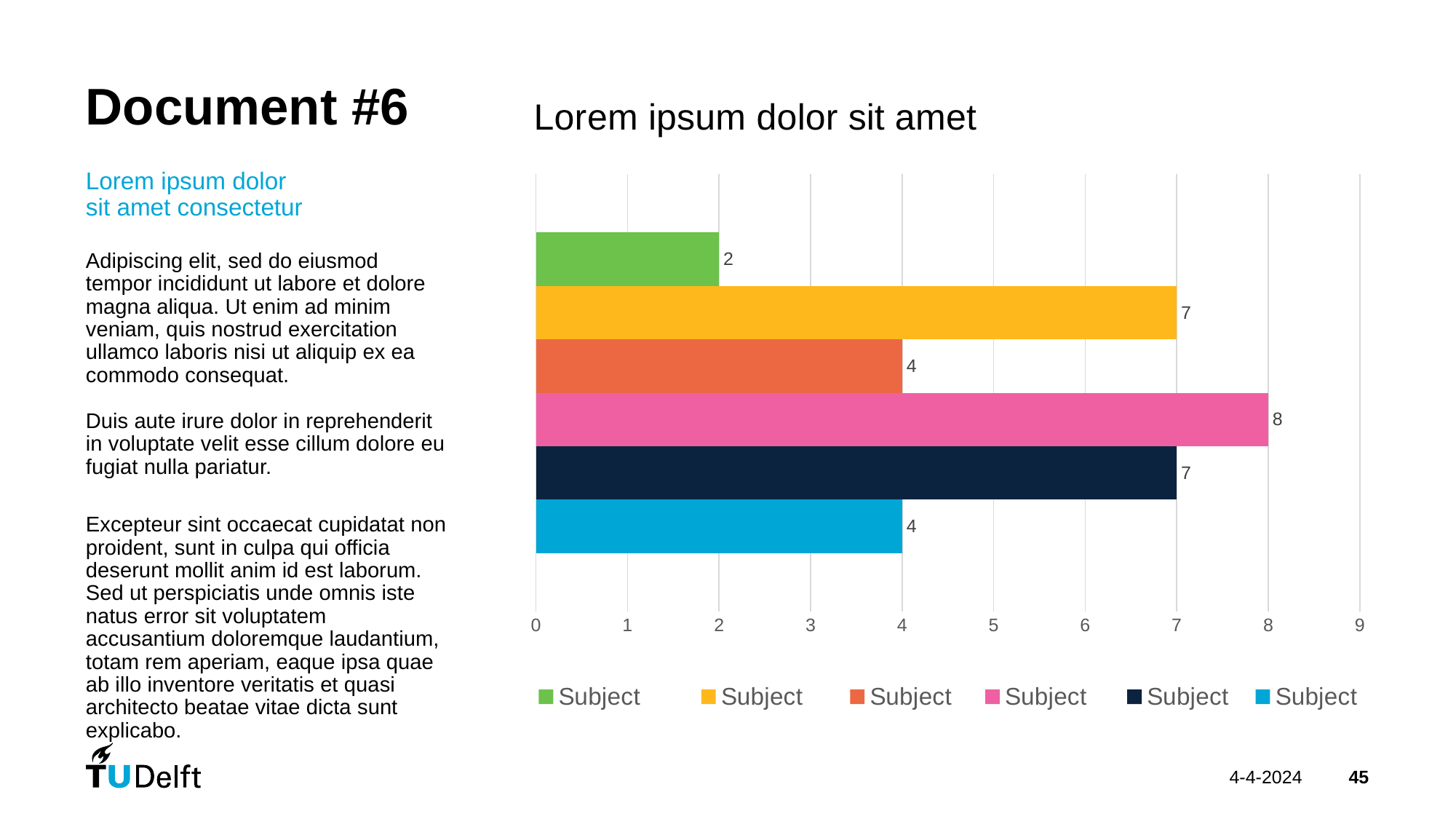

Choosing text levels
Home

Text level down

Text level up

Under the tab ‘Home’, use the list level-buttons to choose a text level.
Choose from:
1
Bullet
2
Sub-bullet
3
Default text
4
Title/Quote
5
Subtitle
6
Default text
7
Numerical bullet
8
Alphabetical bullet
9
Source

Want to know more?
Go to the tab 'SLIDEBUILDER’ and click
on the button ‘Inspiration'

Inspiration
# Document #6
Format CHART
1
When you want to change the lay-out of the chart, select the preferred part of the chart and go to the tab ‘Format’.
Format

2
You can change the settings of the axes and data series by clicking on them with the right mouse button. Choose ‘Format Axis’ or ‘Format Data Series’.

Add Trendline

Format Data Series

Edit chart data
1
Click with the right mouse button on the chart
and choose ‘Edit data’.

Change chart type

Edit data

Want to know more?
Go to the tab 'SLIDEBUILDER’ and click
on the button ‘Inspiration'

Inspiration
Document #6
Lorem ipsum dolor
sit amet consectetur
Adipiscing elit, sed do eiusmod tempor incididunt ut labore et dolore magna aliqua. Ut enim ad minim veniam, quis nostrud exercitation ullamco laboris nisi ut aliquip ex ea commodo consequat.
Duis aute irure dolor in reprehenderit in voluptate velit esse cillum dolore eu fugiat nulla pariatur.

Excepteur sint occaecat cupidatat non proident, sunt in culpa qui officia deserunt mollit anim id est laborum. Sed ut perspiciatis unde omnis iste natus error sit voluptatem accusantium doloremque laudantium, totam rem aperiam, eaque ipsa quae ab illo inventore veritatis et quasi architecto beatae vitae dicta sunt explicabo.

### Chart: Lorem ipsum dolor sit amet

| Category | Subject | Subject  | Subject    | Subject   | Subject     | Subject       |
|---|---|---|---|---|---|---|
| Title | 4.0 | 7.0 | 8.0 | 4.0 | 7.0 | 2.0 |
4-4-2024
45